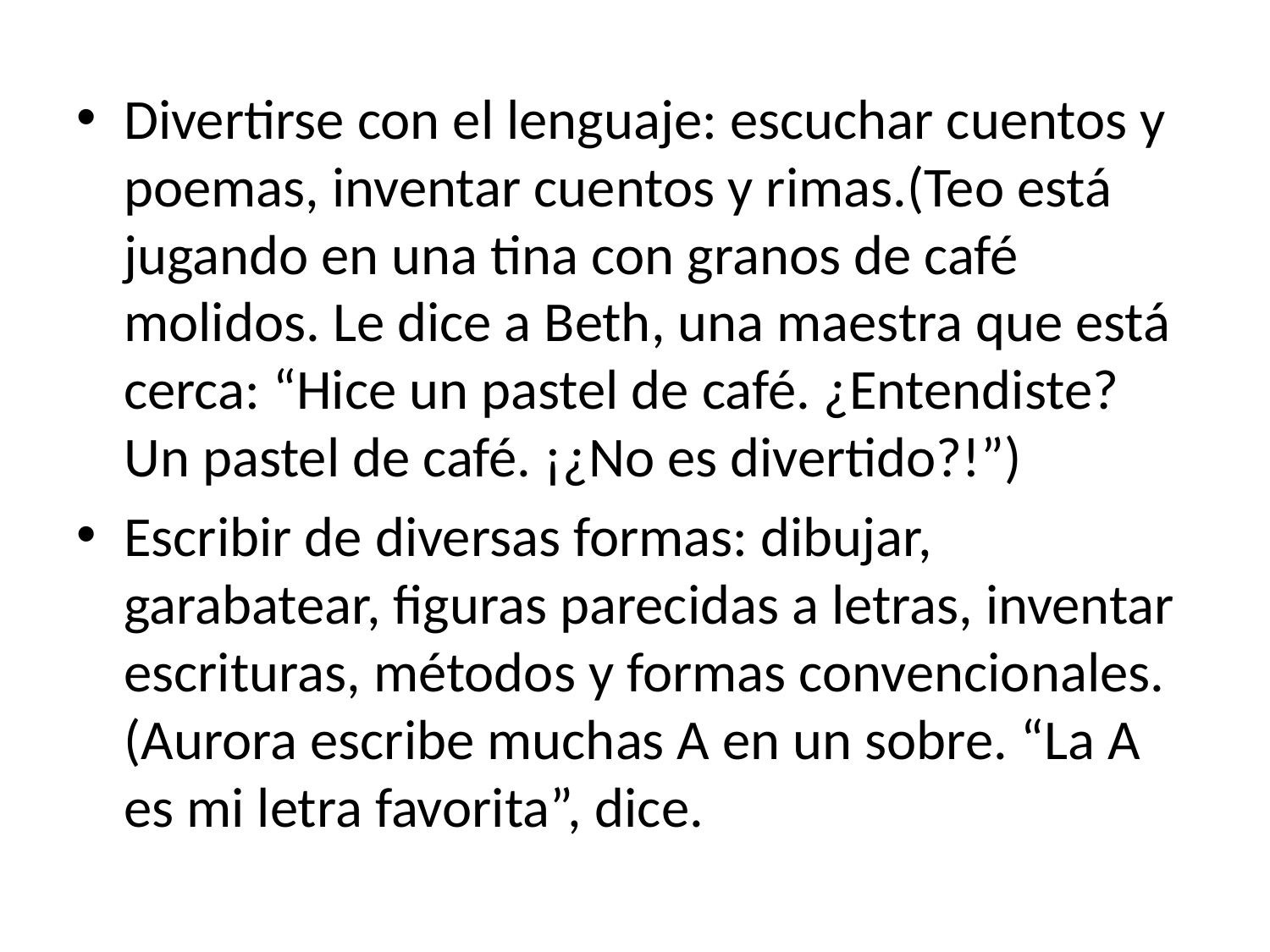

Divertirse con el lenguaje: escuchar cuentos y poemas, inventar cuentos y rimas.(Teo está jugando en una tina con granos de café molidos. Le dice a Beth, una maestra que está cerca: “Hice un pastel de café. ¿Entendiste? Un pastel de café. ¡¿No es divertido?!”)
Escribir de diversas formas: dibujar, garabatear, figuras parecidas a letras, inventar escrituras, métodos y formas convencionales.(Aurora escribe muchas A en un sobre. “La A es mi letra favorita”, dice.